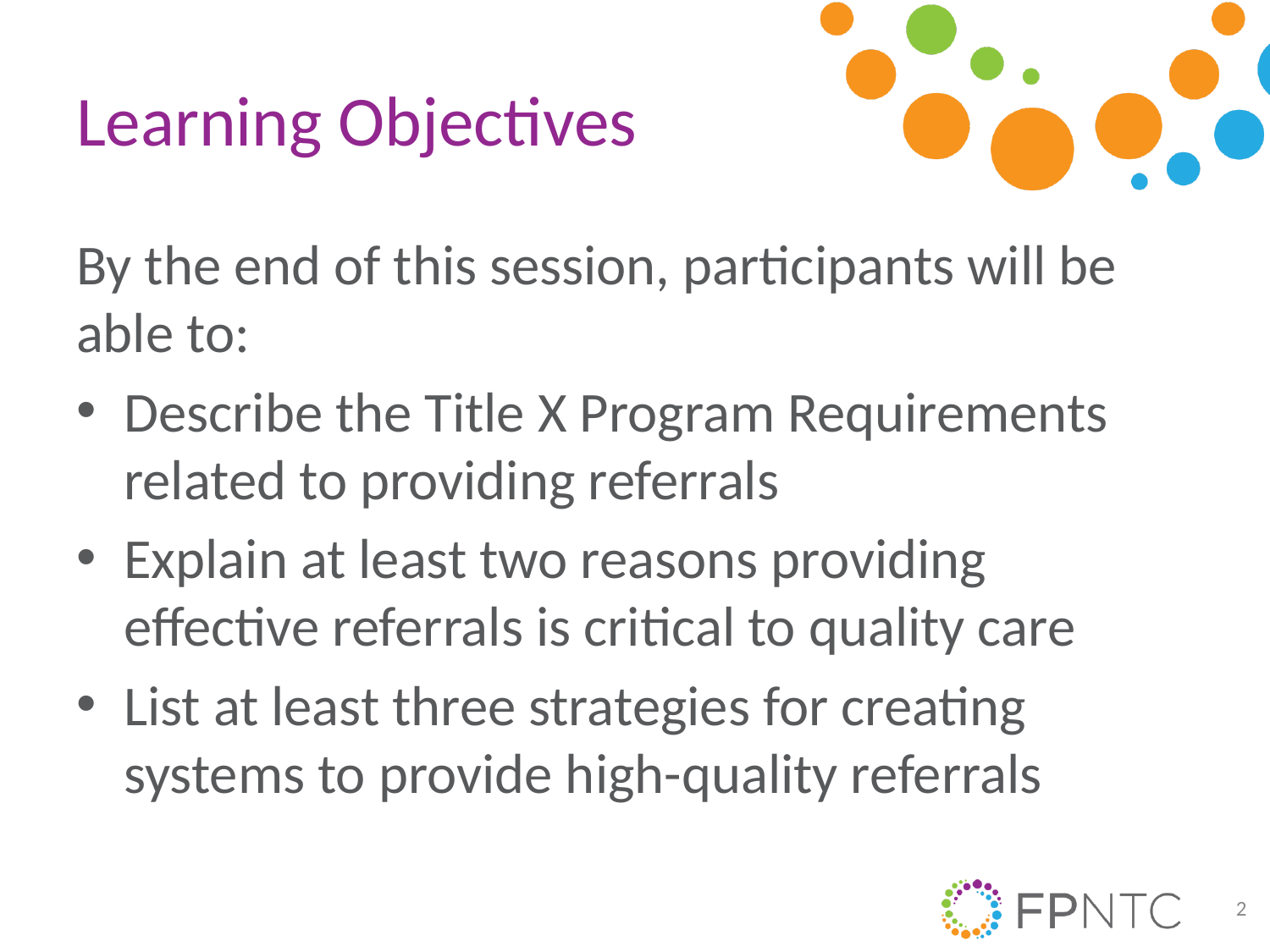

# Learning Objectives
By the end of this session, participants will be able to:
Describe the Title X Program Requirements related to providing referrals
Explain at least two reasons providing effective referrals is critical to quality care
List at least three strategies for creating systems to provide high-quality referrals
2